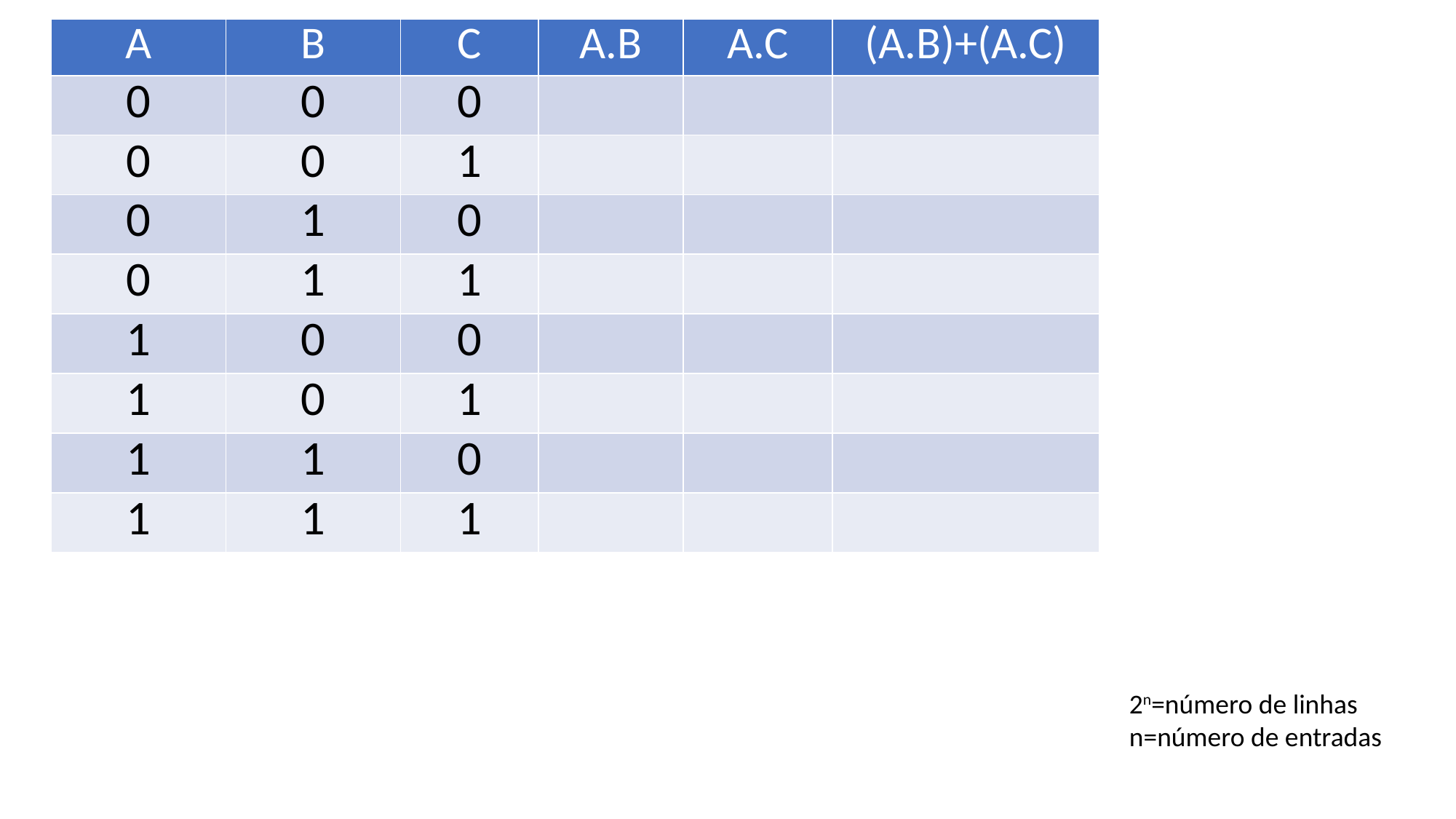

| A | B | C | A.B | A.C | (A.B)+(A.C) |
| --- | --- | --- | --- | --- | --- |
| 0 | 0 | 0 |  |  |  |
| 0 | 0 | 1 |  |  |  |
| 0 | 1 | 0 |  |  |  |
| 0 | 1 | 1 |  |  |  |
| 1 | 0 | 0 |  |  |  |
| 1 | 0 | 1 |  |  |  |
| 1 | 1 | 0 |  |  |  |
| 1 | 1 | 1 |  |  |  |
2n=número de linhas
n=número de entradas